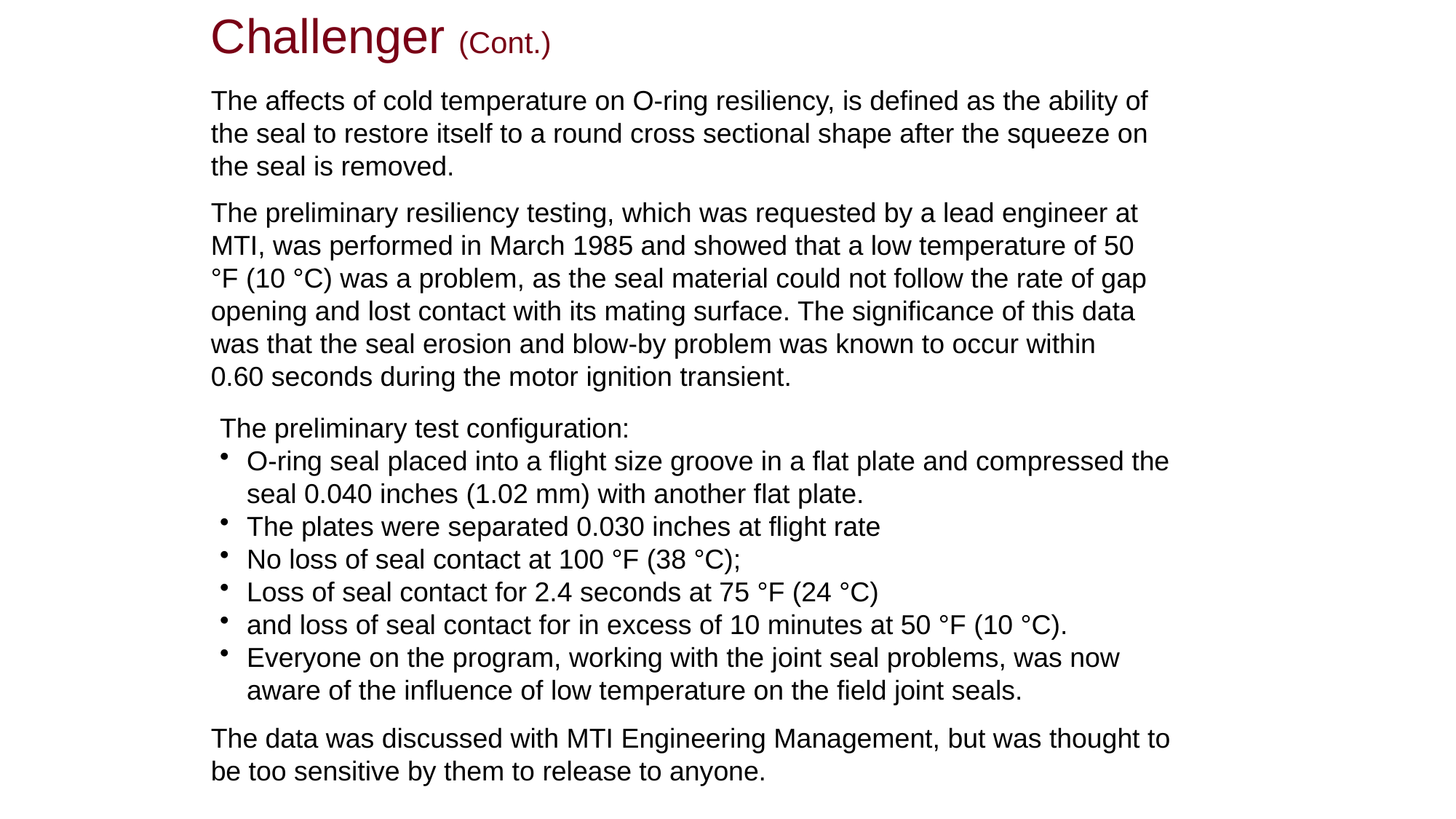

Challenger (Cont.)
The affects of cold temperature on O-ring resiliency, is defined as the ability of the seal to restore itself to a round cross sectional shape after the squeeze on the seal is removed.
The preliminary resiliency testing, which was requested by a lead engineer at MTI, was performed in March 1985 and showed that a low temperature of 50 °F (10 °C) was a problem, as the seal material could not follow the rate of gap opening and lost contact with its mating surface. The significance of this data was that the seal erosion and blow-by problem was known to occur within 0.60 seconds during the motor ignition transient.

The preliminary test configuration:
O-ring seal placed into a flight size groove in a flat plate and compressed the seal 0.040 inches (1.02 mm) with another flat plate.
The plates were separated 0.030 inches at flight rate
No loss of seal contact at 100 °F (38 °C);
Loss of seal contact for 2.4 seconds at 75 °F (24 °C)
and loss of seal contact for in excess of 10 minutes at 50 °F (10 °C).
Everyone on the program, working with the joint seal problems, was now aware of the influence of low temperature on the field joint seals.

The data was discussed with MTI Engineering Management, but was thought to be too sensitive by them to release to anyone.